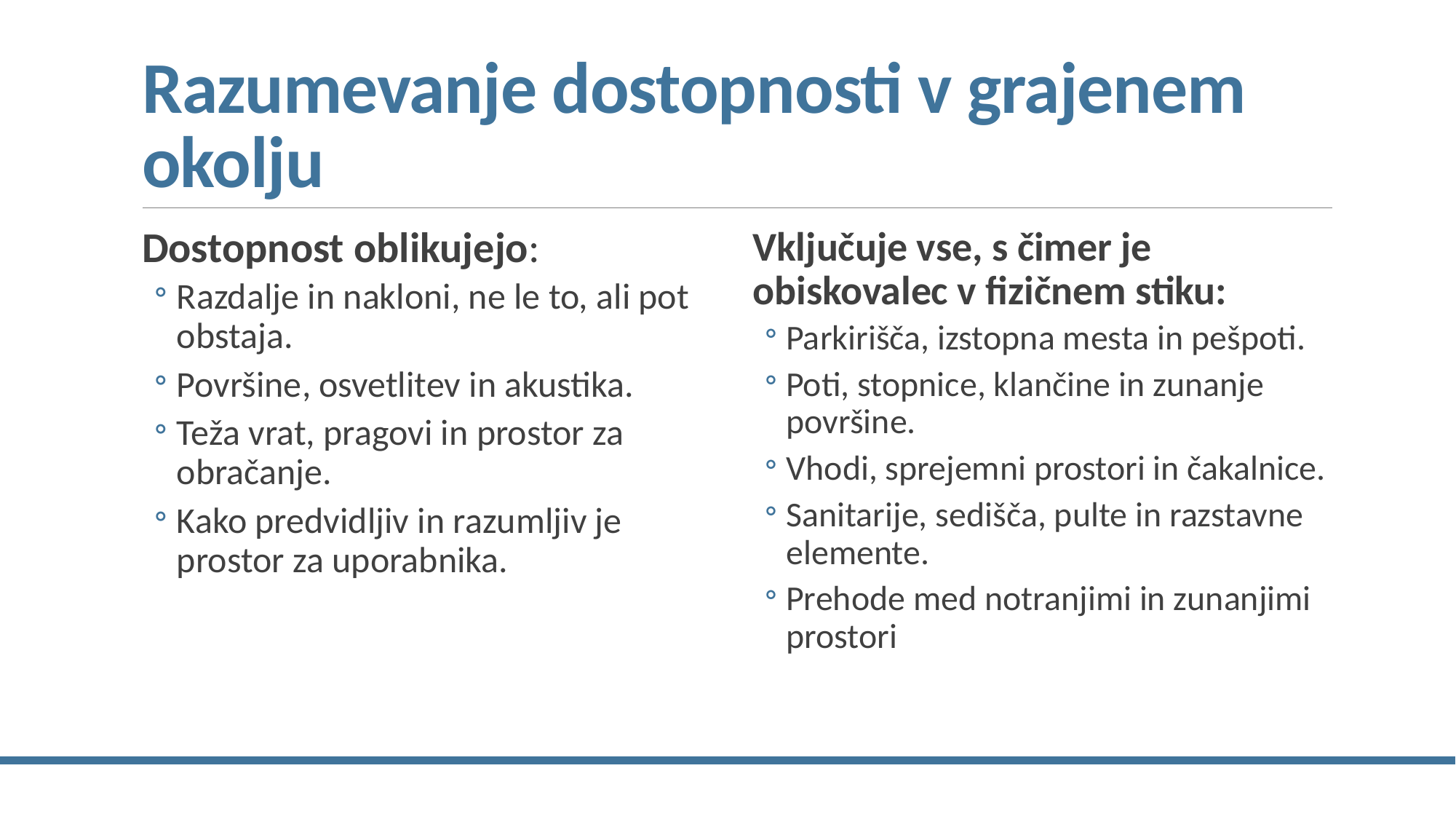

# Razumevanje dostopnosti v grajenem okolju
Dostopnost oblikujejo:
Razdalje in nakloni, ne le to, ali pot obstaja.
Površine, osvetlitev in akustika.
Teža vrat, pragovi in prostor za obračanje.
Kako predvidljiv in razumljiv je prostor za uporabnika.
Vključuje vse, s čimer je obiskovalec v fizičnem stiku:
Parkirišča, izstopna mesta in pešpoti.
Poti, stopnice, klančine in zunanje površine.
Vhodi, sprejemni prostori in čakalnice.
Sanitarije, sedišča, pulte in razstavne elemente.
Prehode med notranjimi in zunanjimi prostori